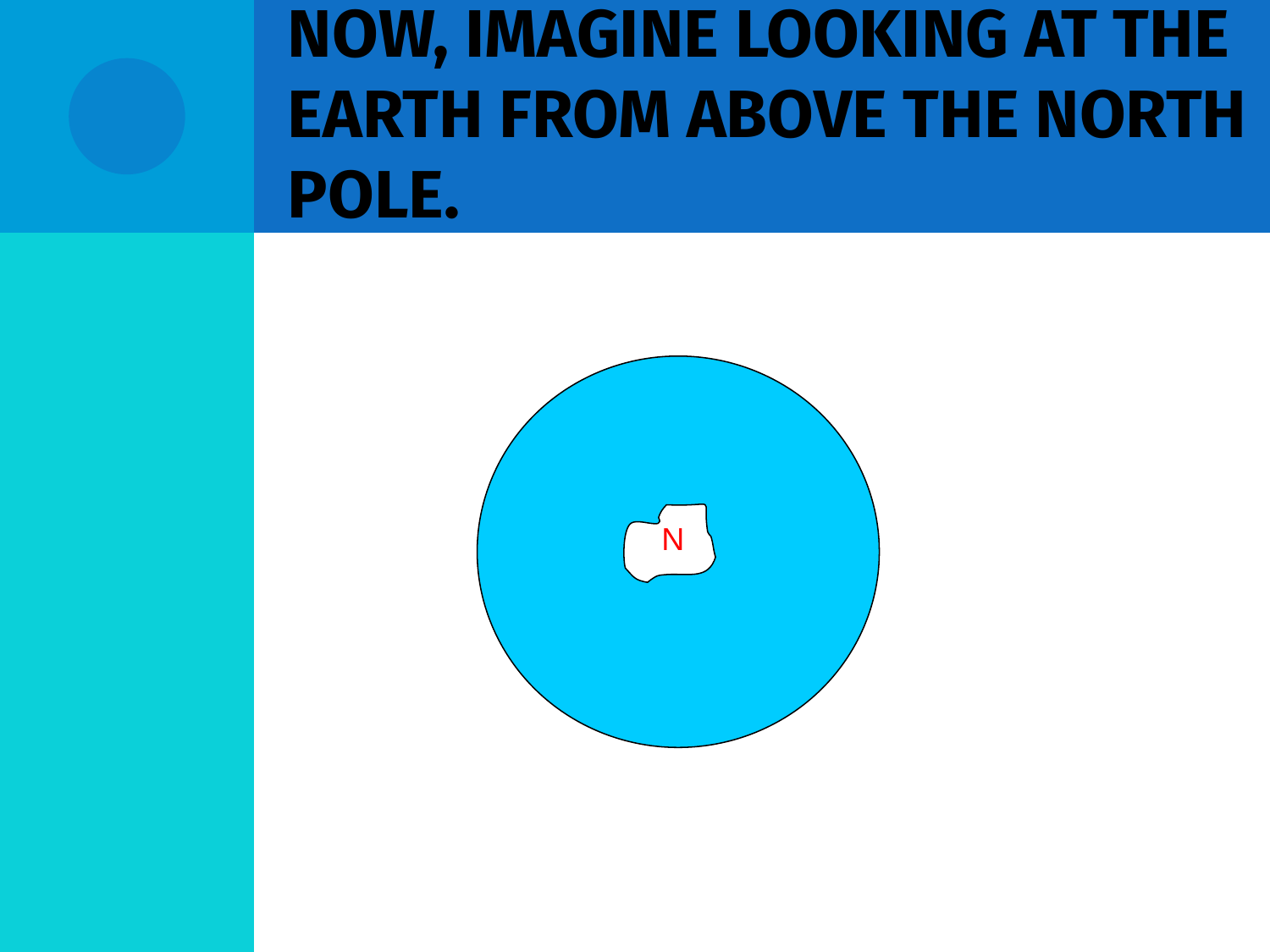

# Now, imagine looking at the Earth from above the North Pole.

N